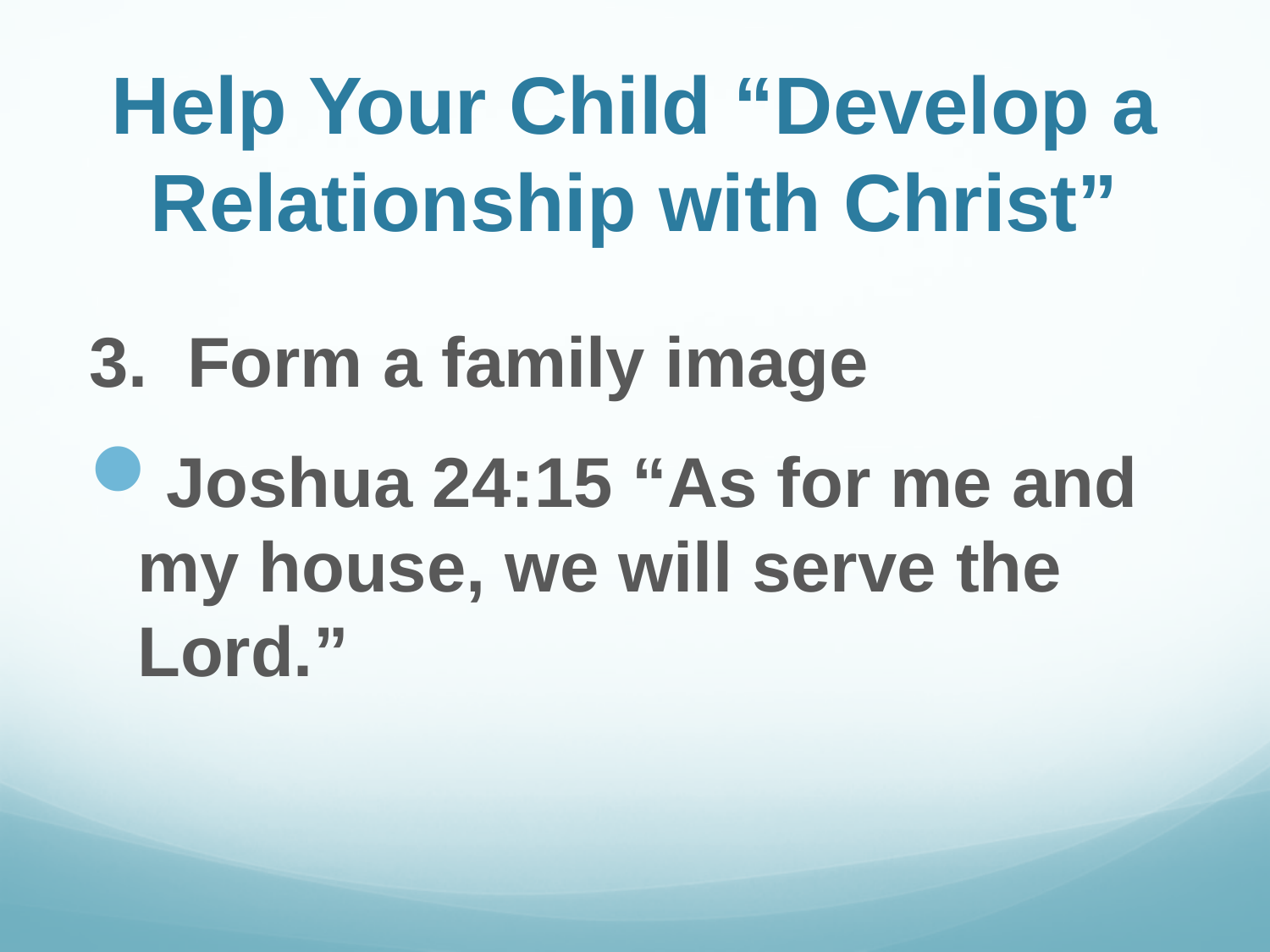

# Help Your Child “Develop a Relationship with Christ”
3.  Form a family image
Joshua 24:15 “As for me and my house, we will serve the Lord.”